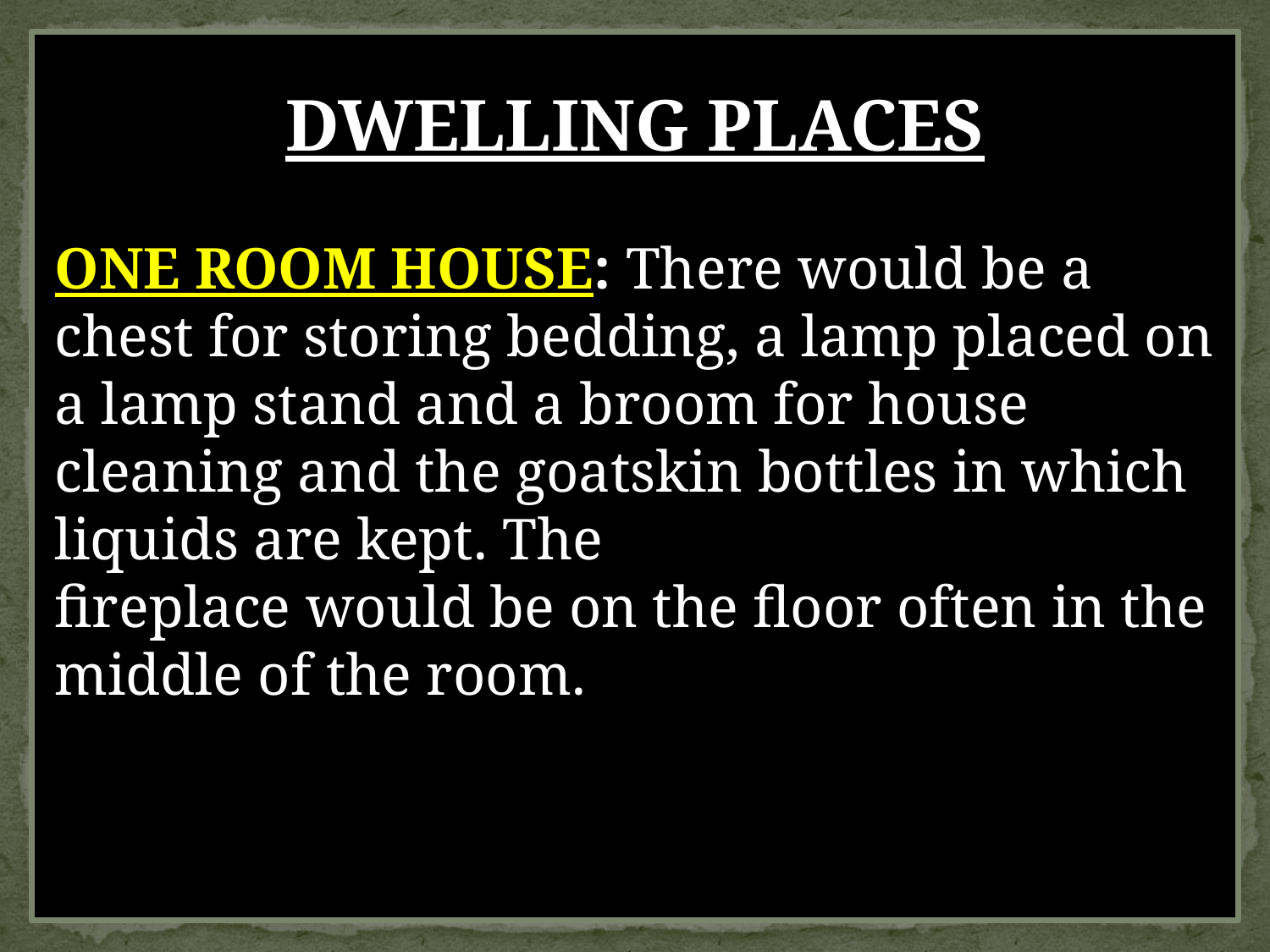

DWELLING PLACES

ONE ROOM HOUSE: There would be a chest for storing bedding, a lamp placed on a lamp stand and a broom for house cleaning and the goatskin bottles in which liquids are kept. The
fireplace would be on the floor often in the middle of the room.